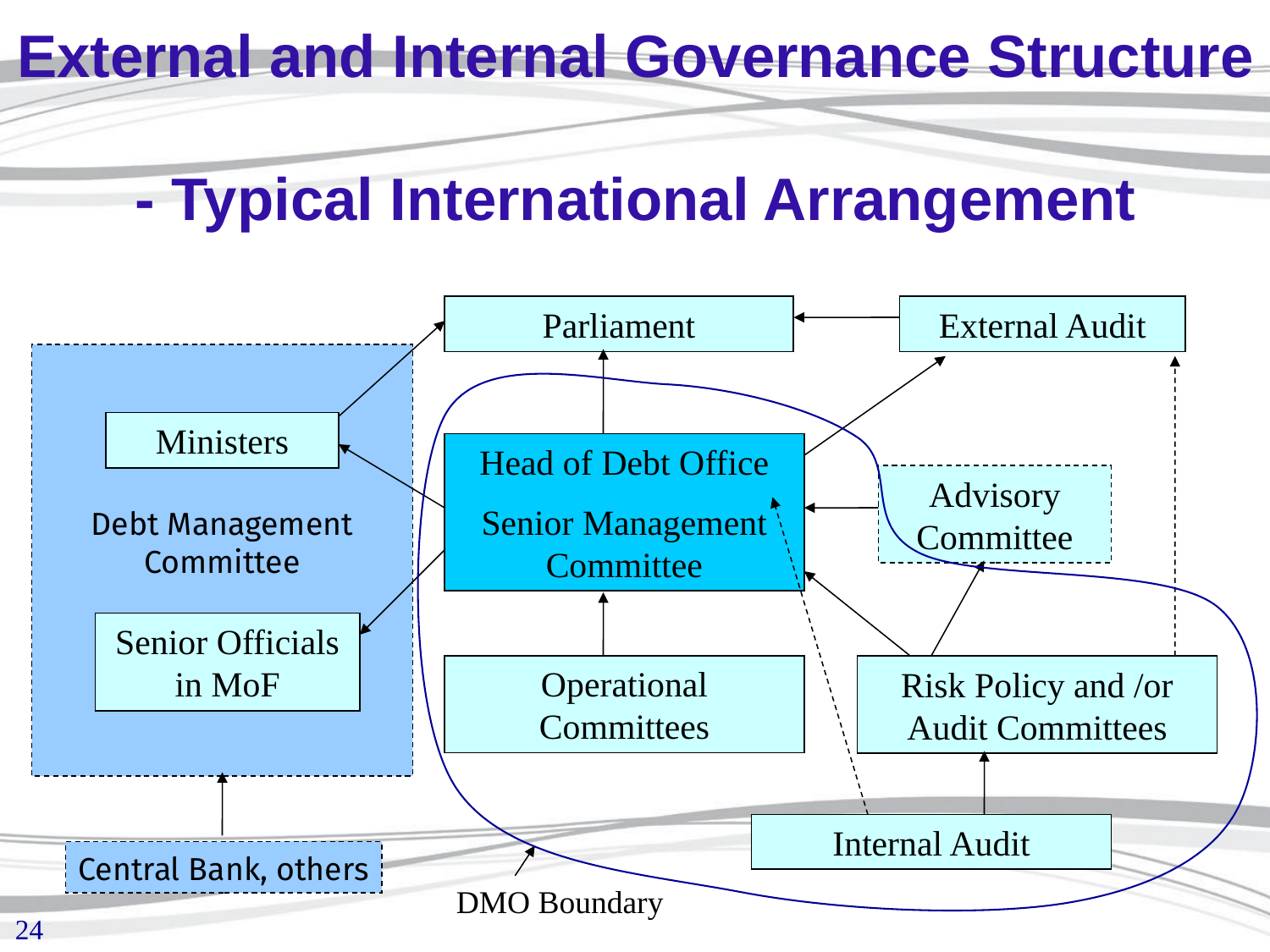

# External and Internal Governance Structure - Typical International Arrangement
Parliament
External Audit

Debt Management Committee

Ministers
Head of Debt Office
Senior Management Committee

Advisory Committee

Senior Officials in MoF
Operational Committees
Risk Policy and /or Audit Committees

Internal Audit
Central Bank, others

DMO Boundary